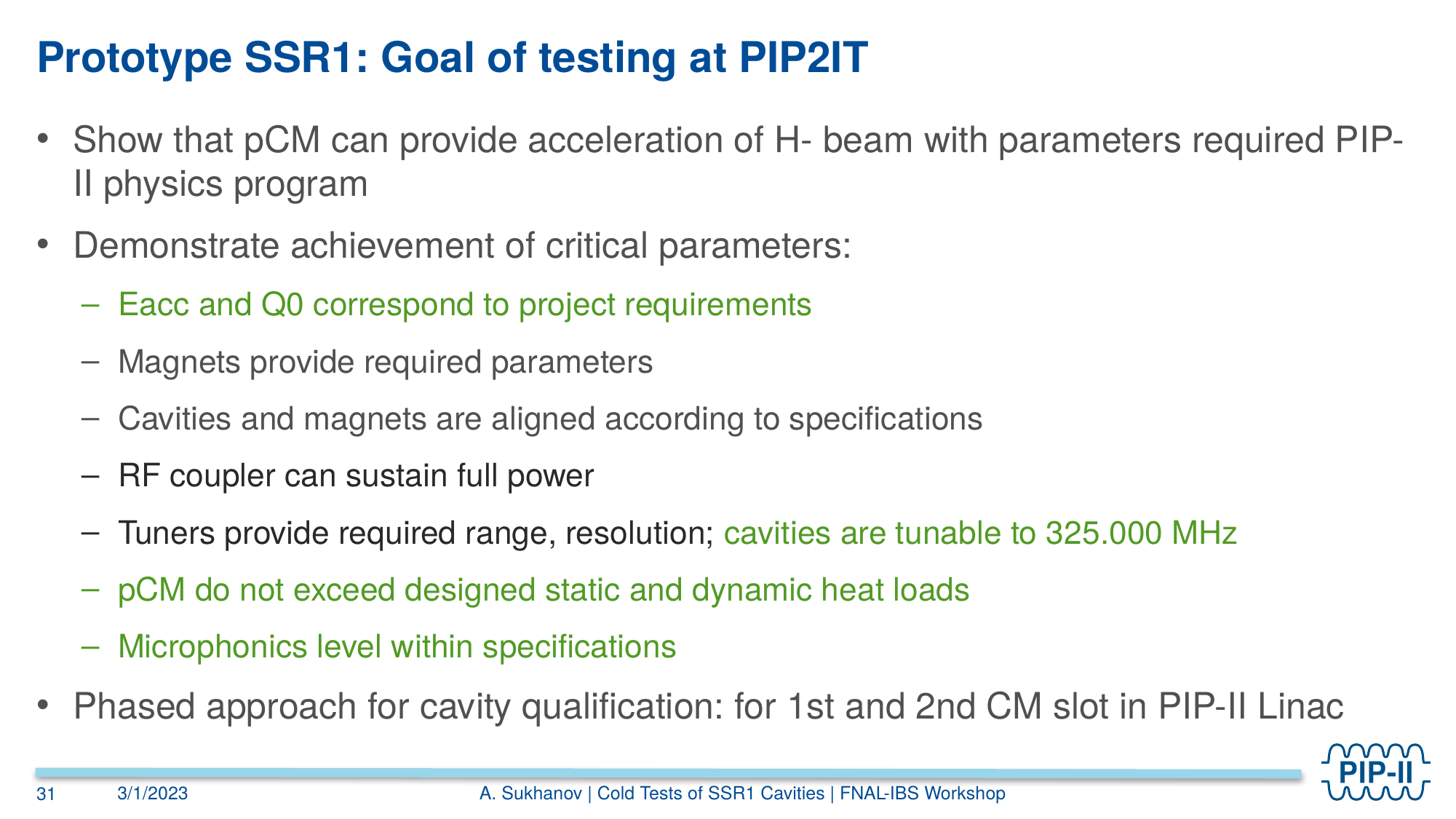

# Prototype SSR1: Goal of testing at PIP2IT
Show that pCM can provide acceleration of H- beam with parameters required PIP-II physics program
Demonstrate achievement of critical parameters:
Eacc and Q0 correspond to project requirements
Magnets provide required parameters
Cavities and magnets are aligned according to specifications
RF coupler can sustain full power
Tuners provide required range, resolution; cavities are tunable to 325.000 MHz
pCM do not exceed designed static and dynamic heat loads
Microphonics level within specifications
Phased approach for cavity qualification: for 1st and 2nd CM slot in PIP-II Linac

A. Sukhanov | Cold Tests of SSR1 Cavities | FNAL-IBS Workshop
3/1/2023
31